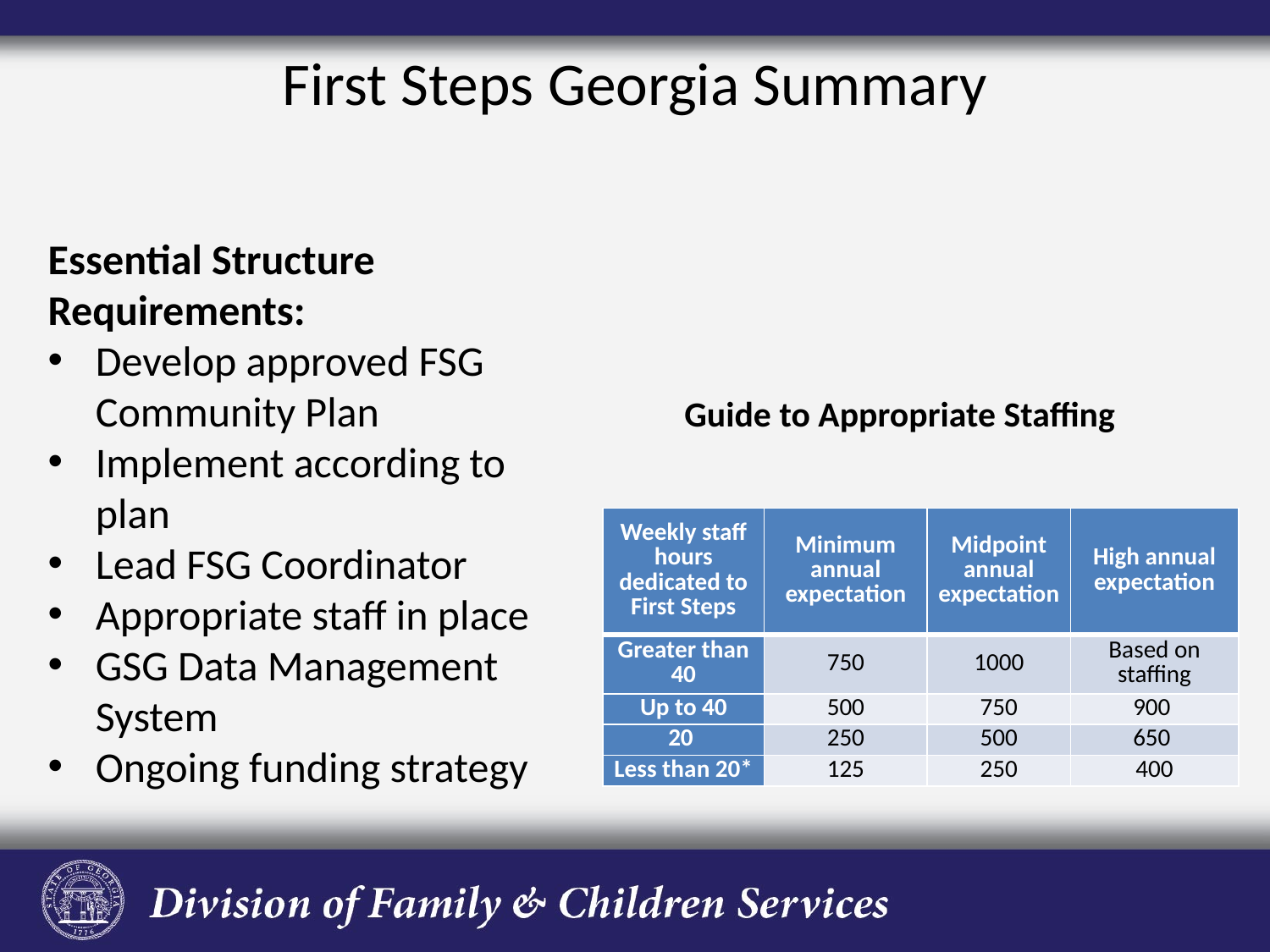

# First Steps Georgia Summary
Essential Structure Requirements:
Develop approved FSG Community Plan
Implement according to plan
Lead FSG Coordinator
Appropriate staff in place
GSG Data Management System
Ongoing funding strategy
Guide to Appropriate Staffing
| Weekly staff hours dedicated to First Steps | Minimum annual expectation | Midpoint annual expectation | High annual expectation |
| --- | --- | --- | --- |
| Greater than 40 | 750 | 1000 | Based on staffing |
| Up to 40 | 500 | 750 | 900 |
| 20 | 250 | 500 | 650 |
| Less than 20\* | 125 | 250 | 400 |